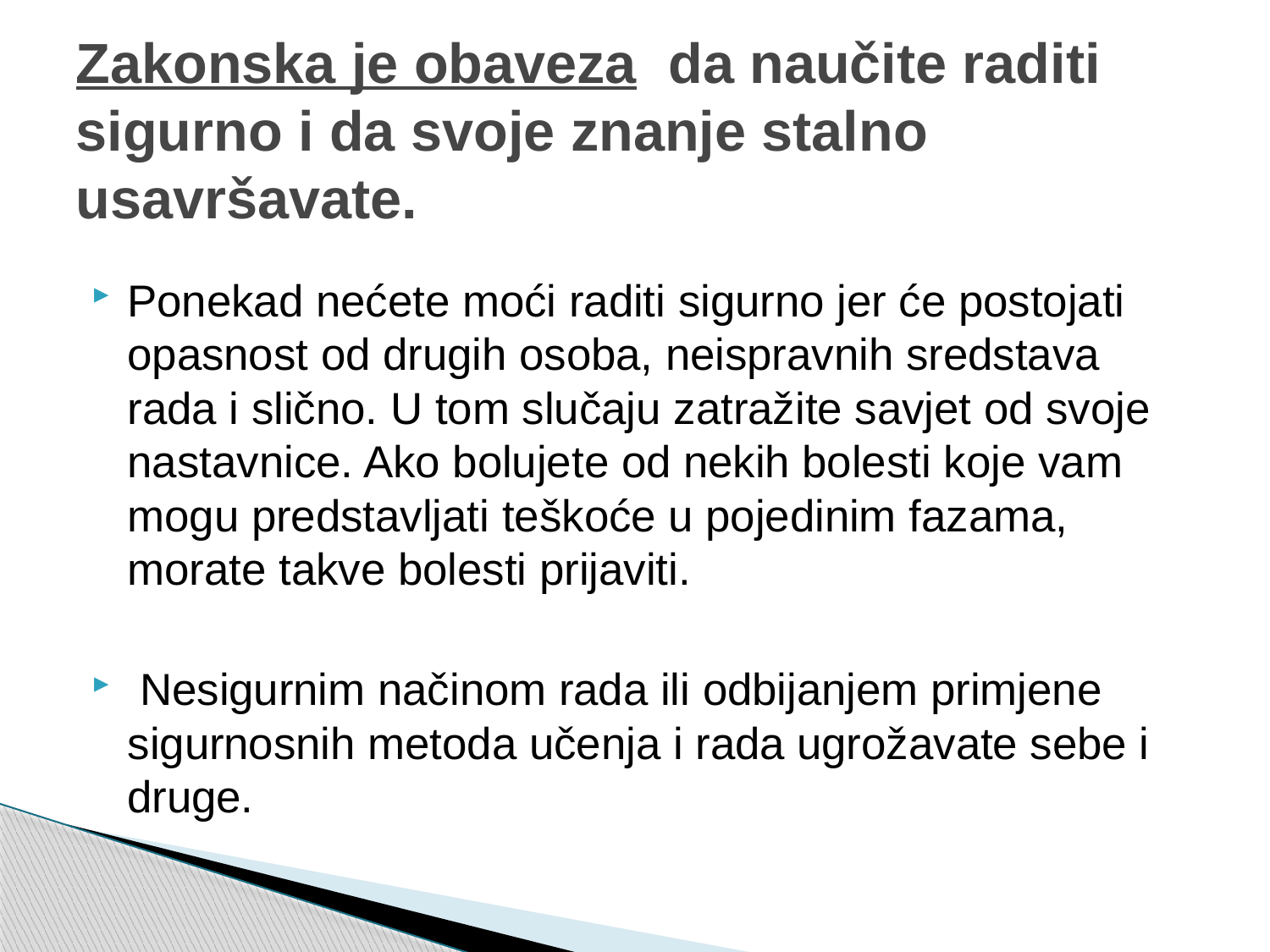

# Zakonska je obaveza  da naučite raditi sigurno i da svoje znanje stalno usavršavate.

Ponekad nećete moći raditi sigurno jer će postojati opasnost od drugih osoba, neispravnih sredstava rada i slično. U tom slučaju zatražite savjet od svoje nastavnice. Ako bolujete od nekih bolesti koje vam mogu predstavljati teškoće u pojedinim fazama, morate takve bolesti prijaviti.

 Nesigurnim načinom rada ili odbijanjem primjene sigurnosnih metoda učenja i rada ugrožavate sebe i druge.